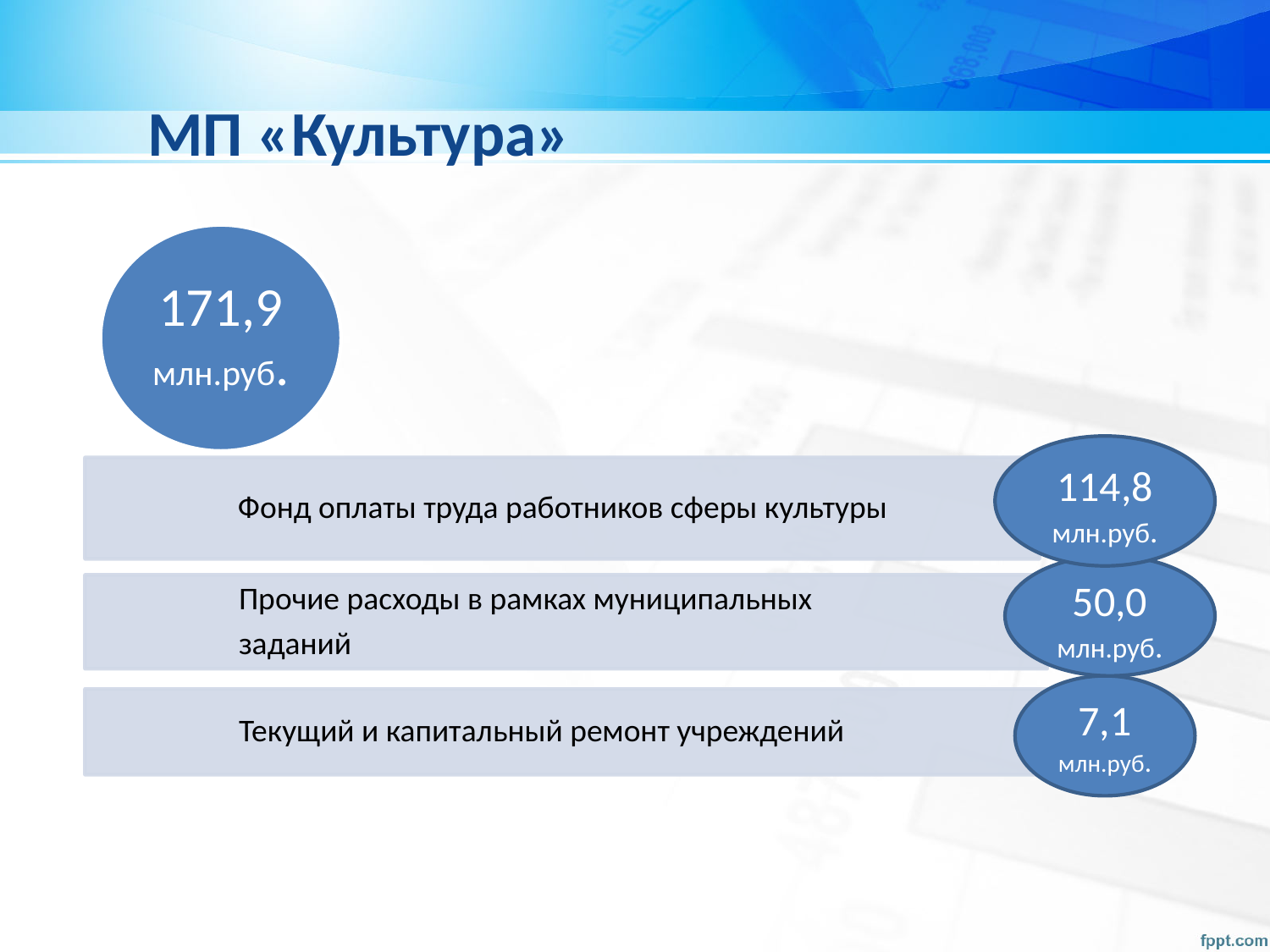

МП «Культура»
Фонд оплаты труда работников сферы культуры
Прочие расходы в рамках муниципальных
заданий
Текущий и капитальный ремонт учреждений
171,9 млн.руб.
114,8 млн.руб.
50,0 млн.руб.
7,1 млн.руб.